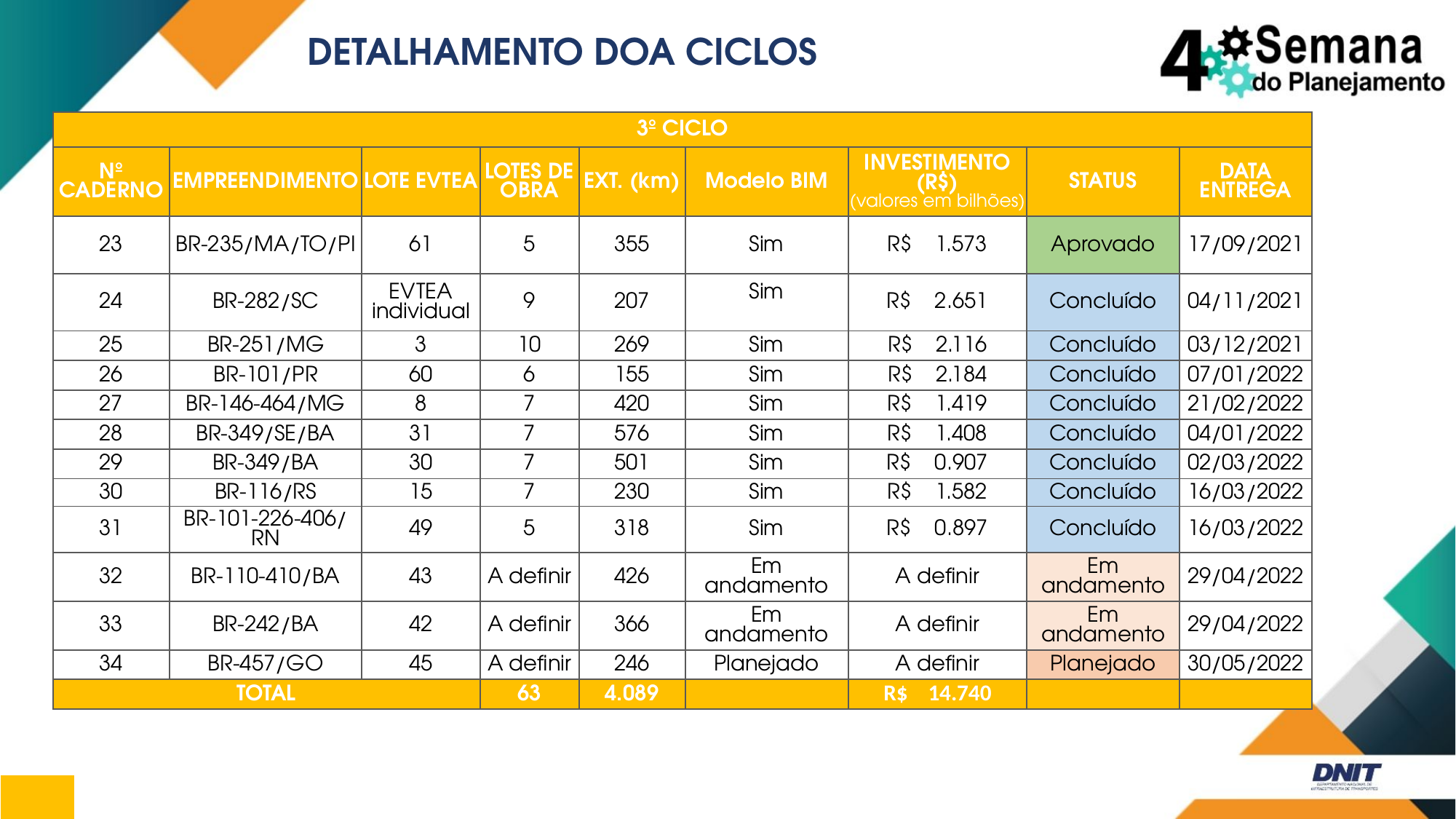

# DETALHAMENTO DOA CICLOS
| 3º CICLO |  |  |  |  |  |  |  |  |
| --- | --- | --- | --- | --- | --- | --- | --- | --- |
| Nº CADERNO | EMPREENDIMENTO | LOTE EVTEA | LOTES DE OBRA | EXT. (km) | Modelo BIM | INVESTIMENTO (R$) (valores em bilhões) | STATUS | DATA ENTREGA |
| 23 | BR-235/MA/TO/PI | 61 | 5 | 355 | Sim | R$    1.573 | Aprovado | 17/09/2021 |
| 24 | BR-282/SC | EVTEA individual | 9 | 207 | Sim | R$    2.651 | Concluído | 04/11/2021 |
| 25 | BR-251/MG | 3 | 10 | 269 | Sim | R$    2.116 | Concluído | 03/12/2021 |
| 26 | BR-101/PR | 60 | 6 | 155 | Sim | R$    2.184 | Concluído | 07/01/2022 |
| 27 | BR-146-464/MG | 8 | 7 | 420 | Sim | R$ 1.419 | Concluído | 21/02/2022 |
| 28 | BR-349/SE/BA | 31 | 7 | 576 | Sim | R$    1.408 | Concluído | 04/01/2022 |
| 29 | BR-349/BA | 30 | 7 | 501 | Sim | R$ 0.907 | Concluído | 02/03/2022 |
| 30 | BR-116/RS | 15 | 7 | 230 | Sim | R$ 1.582 | Concluído | 16/03/2022 |
| 31 | BR-101-226-406/RN | 49 | 5 | 318 | Sim | R$ 0.897 | Concluído | 16/03/2022 |
| 32 | BR-110-410/BA | 43 | A definir | 426 | Em andamento | A definir | Em andamento | 29/04/2022 |
| 33 | BR-242/BA | 42 | A definir | 366 | Em andamento | A definir | Em andamento | 29/04/2022 |
| 34 | BR-457/GO | 45 | A definir | 246 | Planejado | A definir | Planejado | 30/05/2022 |
| TOTAL |  |  | 63 | 4.089 |  | R$    14.740 |  |  |